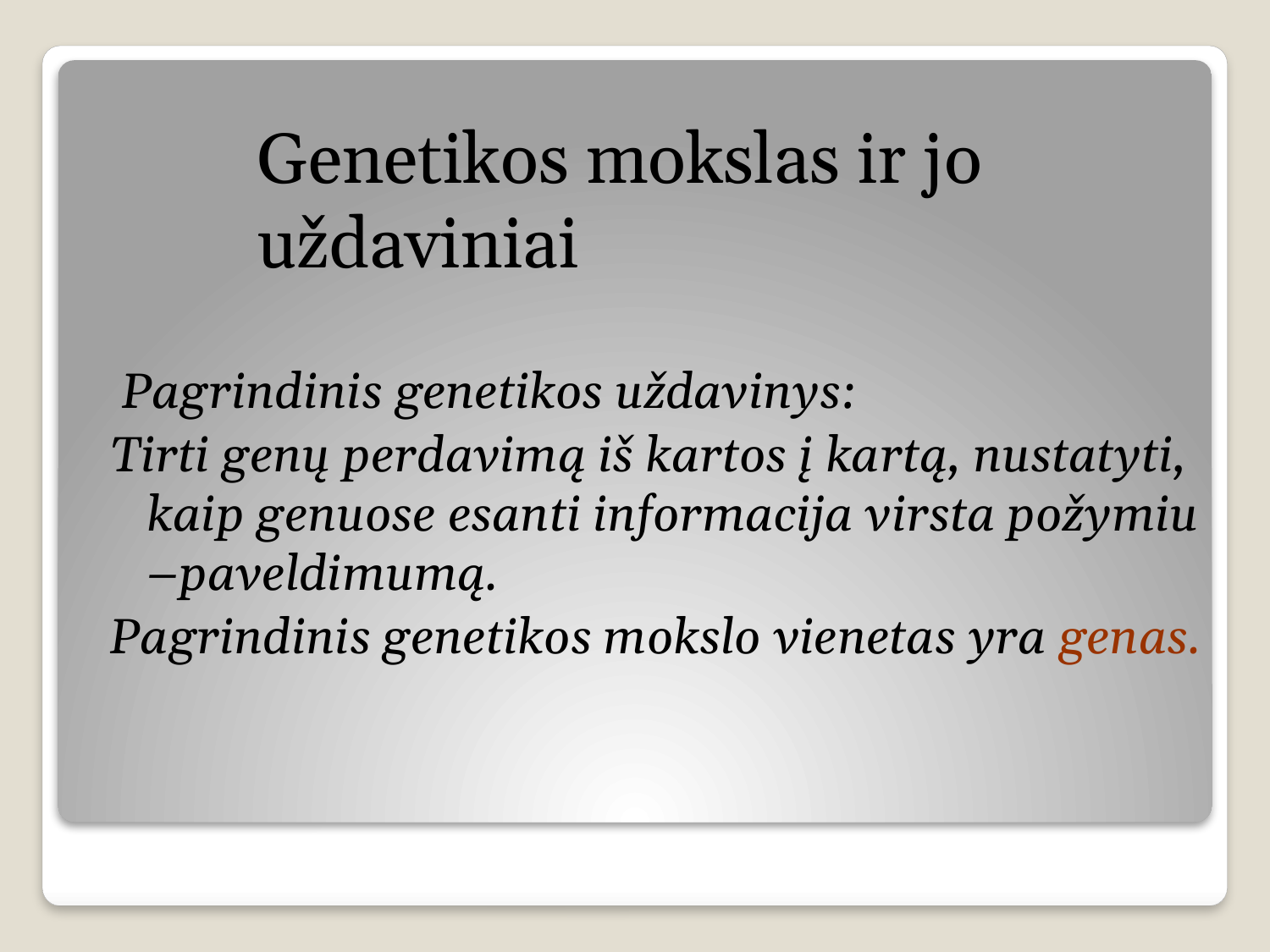

Genetikos mokslas ir jo uždaviniai
 Pagrindinis genetikos uždavinys:
Tirti genų perdavimą iš kartos į kartą, nustatyti, kaip genuose esanti informacija virsta požymiu –paveldimumą.
Pagrindinis genetikos mokslo vienetas yra genas.